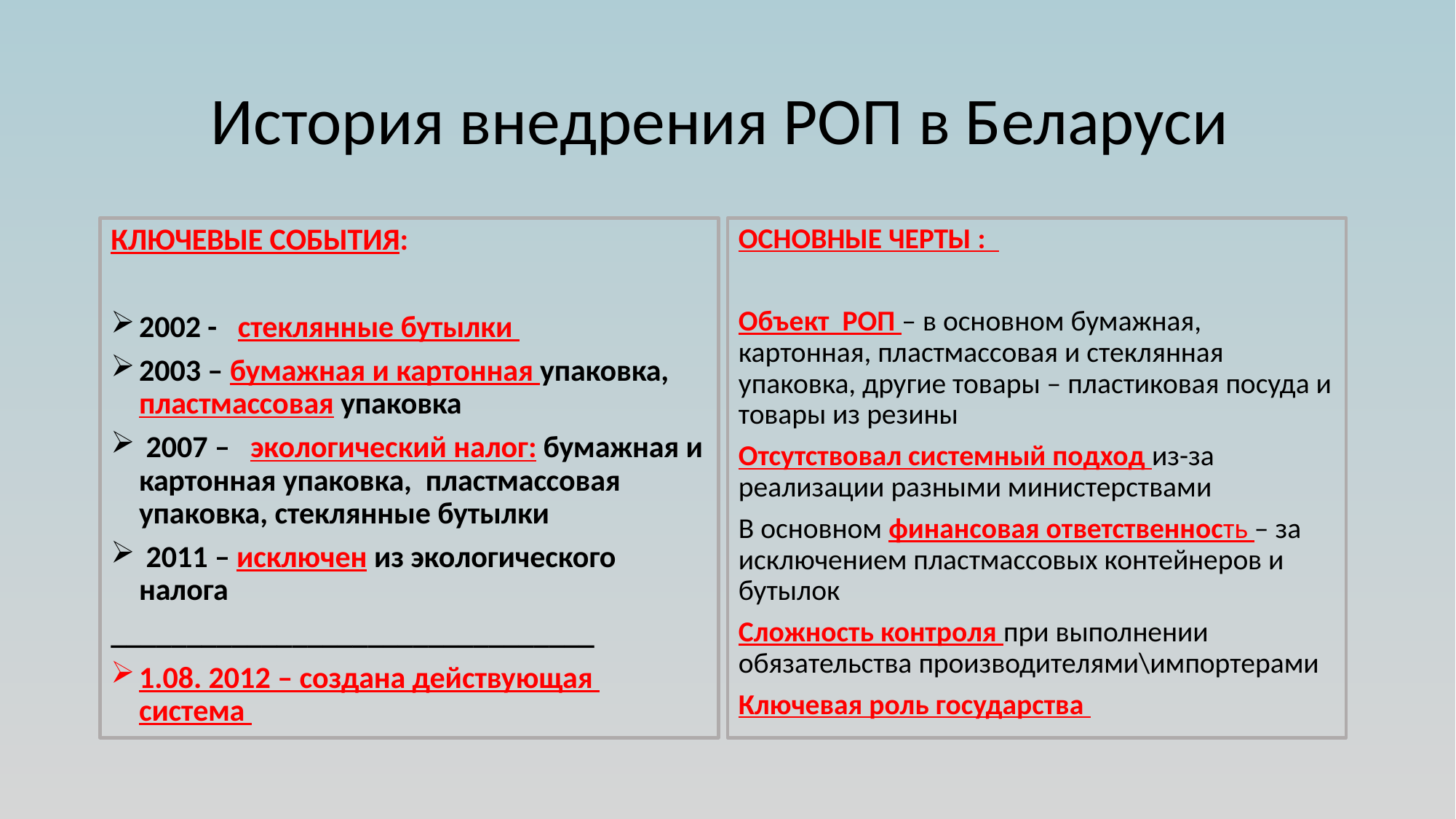

# История внедрения РОП в Беларуси
КЛЮЧЕВЫЕ СОБЫТИЯ:

2002 -   стеклянные бутылки
2003 – бумажная и картонная упаковка,  пластмассовая упаковка
 2007 –   экологический налог: бумажная и картонная упаковка,  пластмассовая упаковка, стеклянные бутылки
 2011 – исключен из экологического налога
________________________________
1.08. 2012 – создана действующая  система

ОСНОВНЫЕ ЧЕРТЫ :

Объект  РОП – в основном бумажная, картонная, пластмассовая и стеклянная упаковка, другие товары – пластиковая посуда и товары из резины
Отсутствовал системный подход из-за реализации разными министерствами
В основном финансовая ответственность – за исключением пластмассовых контейнеров и бутылок
Сложность контроля при выполнении обязательства производителями\импортерами
Ключевая роль государства